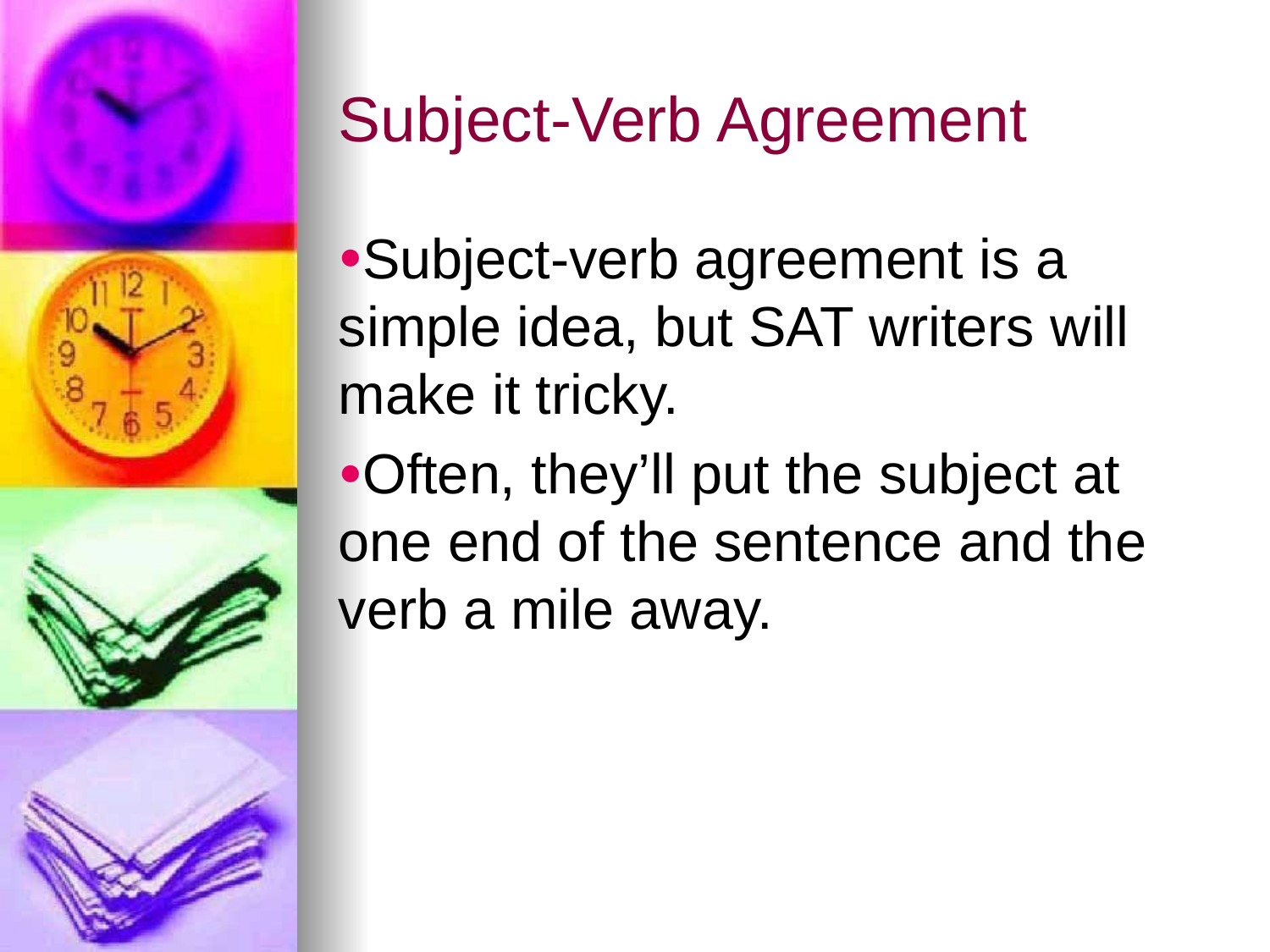

# Subject-Verb Agreement
Subject-verb agreement is a simple idea, but SAT writers will make it tricky.
Often, they’ll put the subject at one end of the sentence and the verb a mile away.